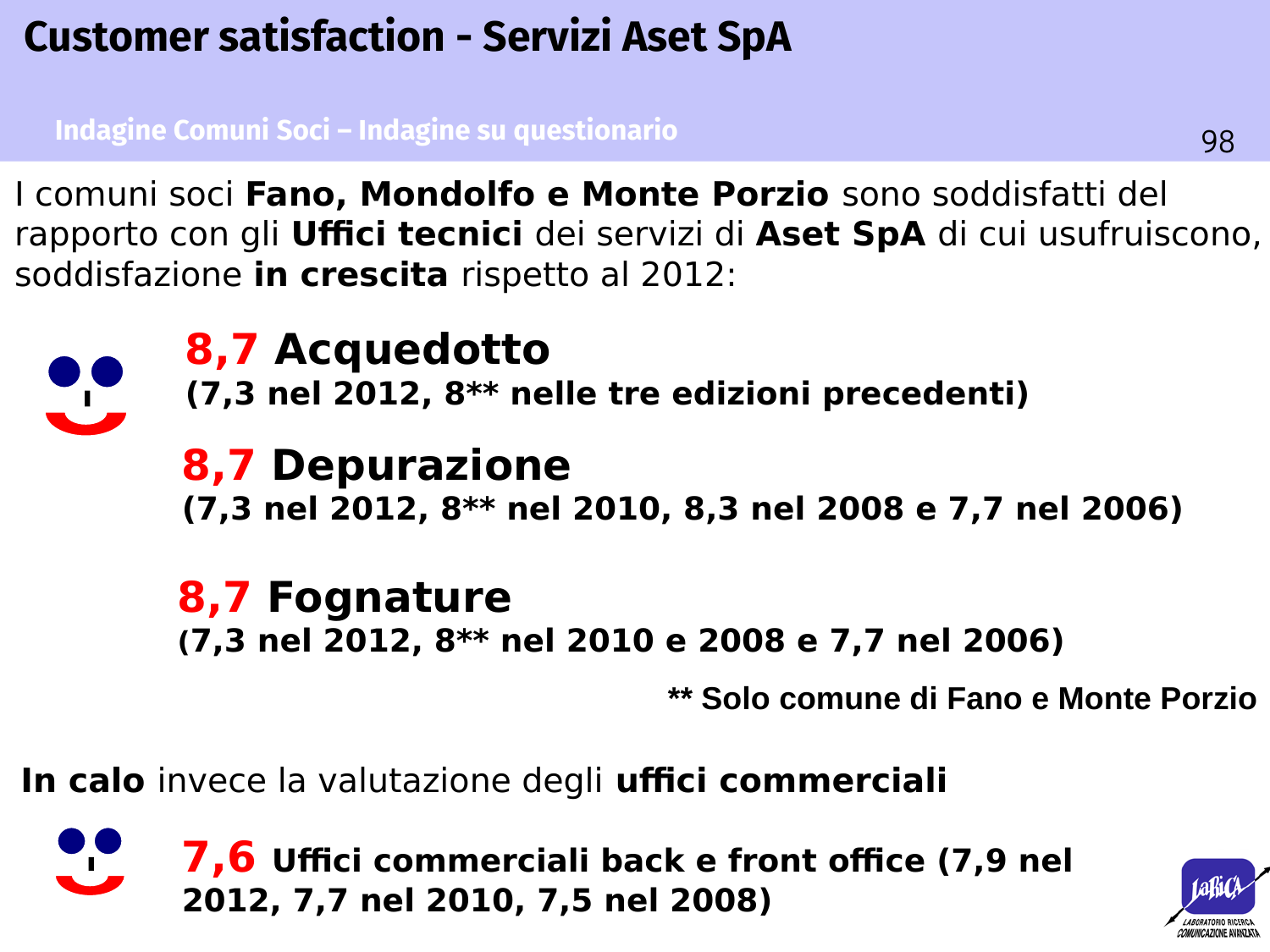

Indagine Comuni Soci – Indagine su questionario
I comuni soci Fano, Mondolfo e Monte Porzio sono soddisfatti del rapporto con gli Uffici tecnici dei servizi di Aset SpA di cui usufruiscono, soddisfazione in crescita rispetto al 2012:
8,7 Acquedotto
(7,3 nel 2012, 8** nelle tre edizioni precedenti)

8,7 Depurazione
(7,3 nel 2012, 8** nel 2010, 8,3 nel 2008 e 7,7 nel 2006)
8,7 Fognature
(7,3 nel 2012, 8** nel 2010 e 2008 e 7,7 nel 2006)
** Solo comune di Fano e Monte Porzio
In calo invece la valutazione degli uffici commerciali
7,6 Uffici commerciali back e front office (7,9 nel 2012, 7,7 nel 2010, 7,5 nel 2008)